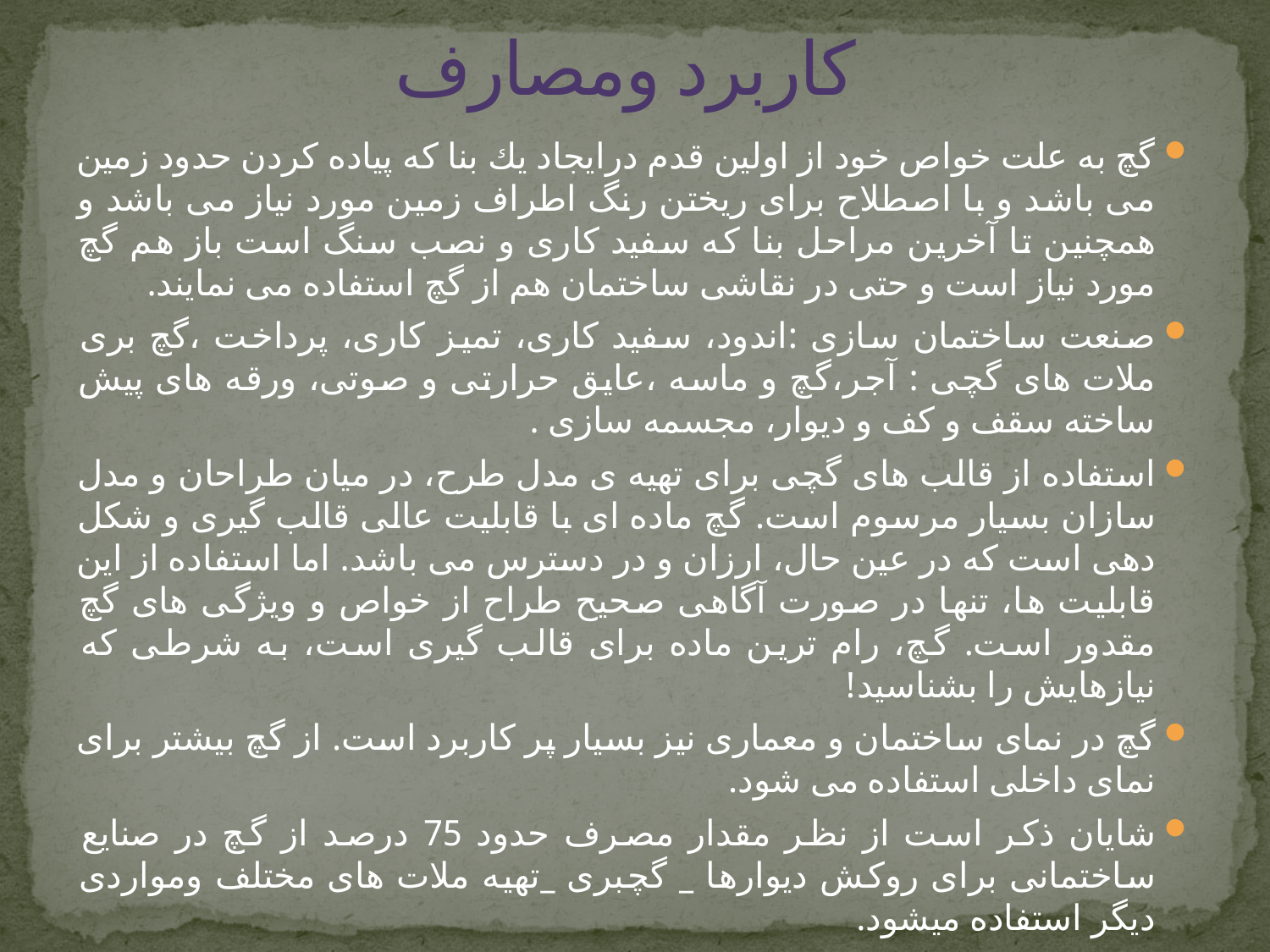

# کاربرد ومصارف
گچ به علت خواص خود از اولین قدم درایجاد یك بنا كه پیاده كردن حدود زمین می باشد و با اصطلاح برای ریختن رنگ اطراف زمین مورد نیاز می باشد و همچنین تا آخرین مراحل بنا كه سفید كاری و نصب سنگ است باز هم گچ مورد نیاز است و حتی در نقاشی ساختمان هم از گچ استفاده می نمایند.
صنعت ساختمان سازی :اندود، سفید کاری، تمیز کاری، پرداخت ،گچ بری ملات های گچی : آجر،گچ و ماسه ،عایق حرارتی و صوتی، ورقه های پیش ساخته سقف و کف و دیوار، مجسمه سازی .
استفاده از قالب های گچی برای تهیه ی مدل طرح، در میان طراحان و مدل سازان بسیار مرسوم است. گچ ماده ای با قابلیت عالی قالب گیری و شکل دهی است که در عین حال، ارزان و در دسترس می باشد. اما استفاده از این قابلیت ها، تنها در صورت آگاهی صحیح طراح از خواص و ویژگی های گچ مقدور است. گچ، رام ترین ماده برای قالب گیری است، به شرطی که نیازهایش را بشناسید!
گچ در نمای ساختمان و معماری نیز بسیار پر کاربرد است. از گچ بیشتر برای نمای داخلی استفاده می شود.
شایان ذکر است از نظر مقدار مصرف حدود 75 درصد از گچ در صنایع ساختمانی برای روکش دیوارها _ گچبری _تهیه ملات های مختلف ومواردی دیگر استفاده میشود.
صنعت سیمان :افزایش زمان گیرایی (دیر گیر )